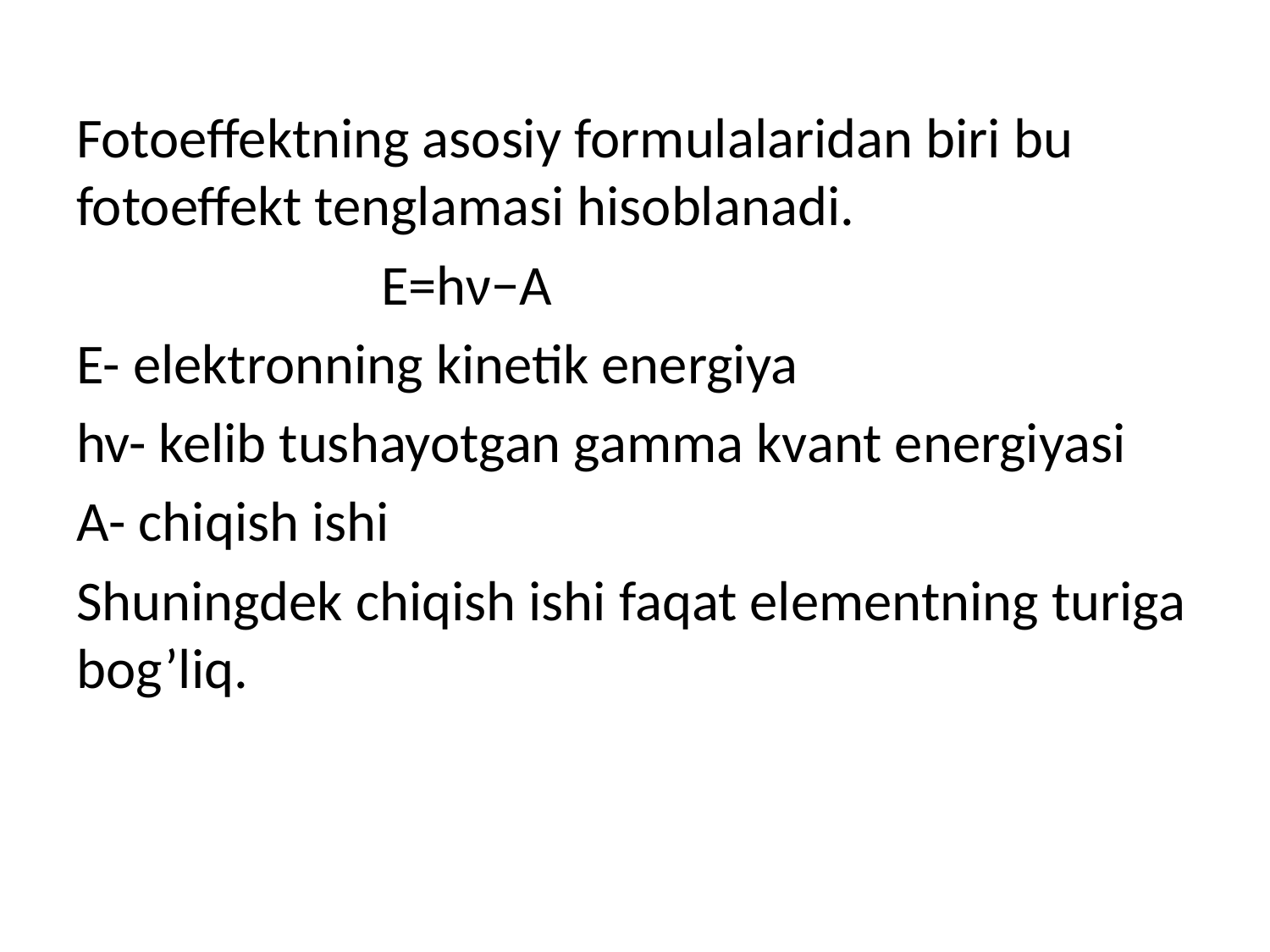

Fotoeffektning asosiy formulalaridan biri bu fotoeffekt tenglamasi hisoblanadi.
                        E​=hν−A
E- elektronning kinetik energiya
hv- kelib tushayotgan gamma kvant energiyasi
A- chiqish ishi
Shuningdek chiqish ishi faqat elementning turiga bog’liq.